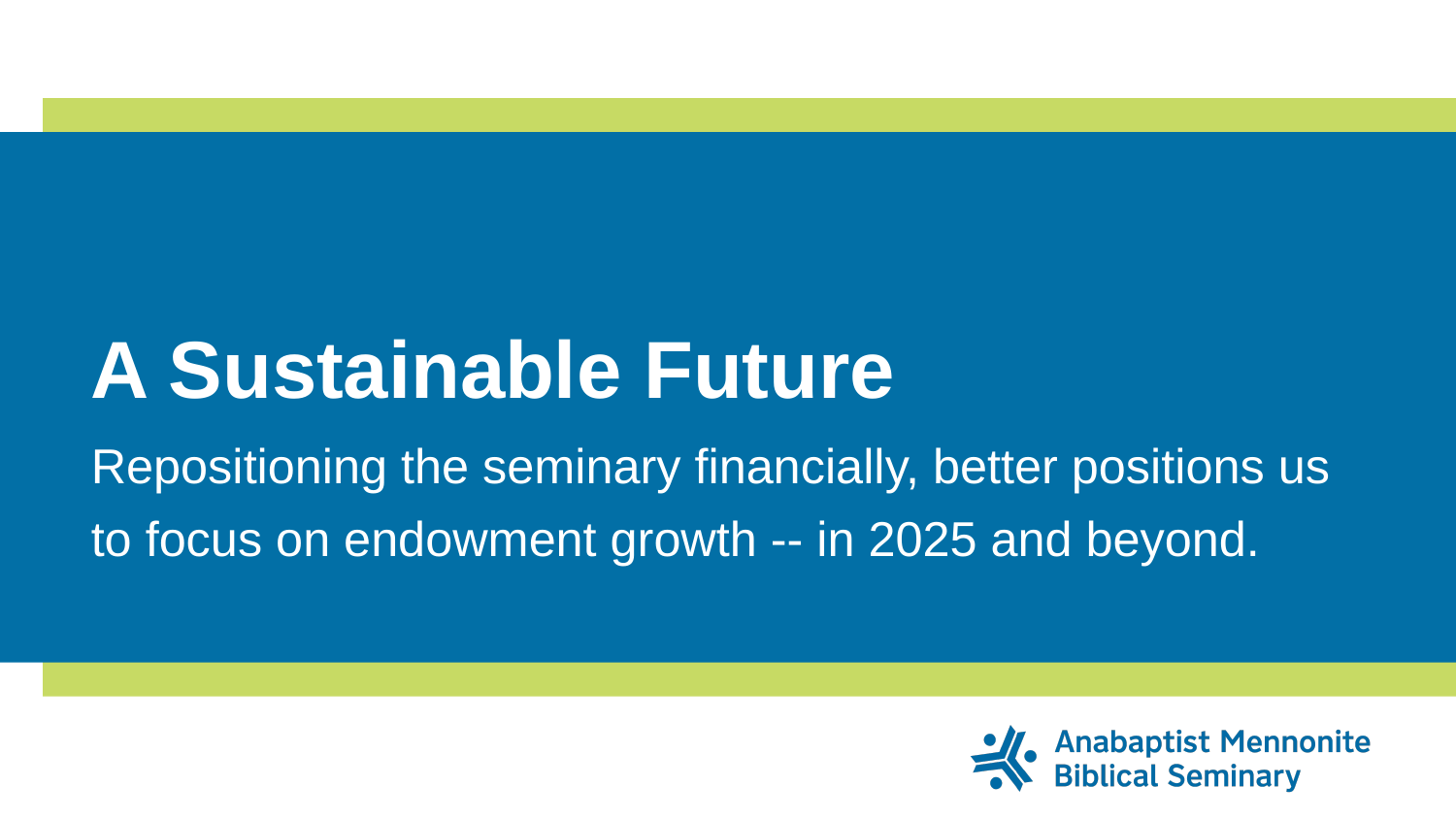

# A Sustainable Future
Repositioning the seminary financially, better positions us
to focus on endowment growth -- in 2025 and beyond.